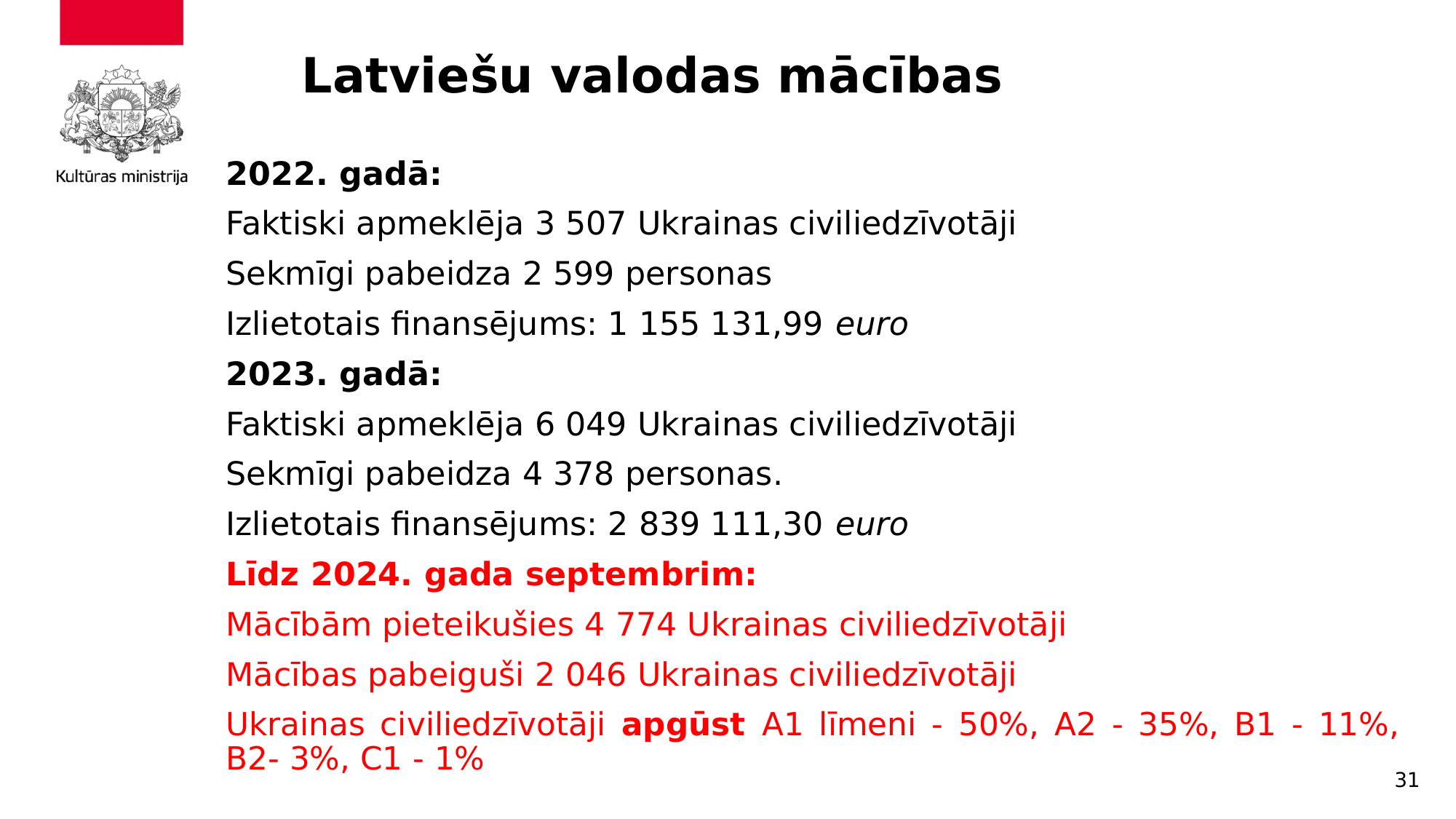

# Latviešu valodas mācības
2022. gadā:
Faktiski apmeklēja 3 507 Ukrainas civiliedzīvotāji
Sekmīgi pabeidza 2 599 personas
Izlietotais finansējums: 1 155 131,99 euro
2023. gadā:
Faktiski apmeklēja 6 049 Ukrainas civiliedzīvotāji
Sekmīgi pabeidza 4 378 personas.
Izlietotais finansējums: 2 839 111,30 euro
Līdz 2024. gada septembrim:
Mācībām pieteikušies 4 774 Ukrainas civiliedzīvotāji
Mācības pabeiguši 2 046 Ukrainas civiliedzīvotāji
Ukrainas civiliedzīvotāji apgūst A1 līmeni - 50%, A2 - 35%, B1 - 11%, B2- 3%, C1 - 1%

31